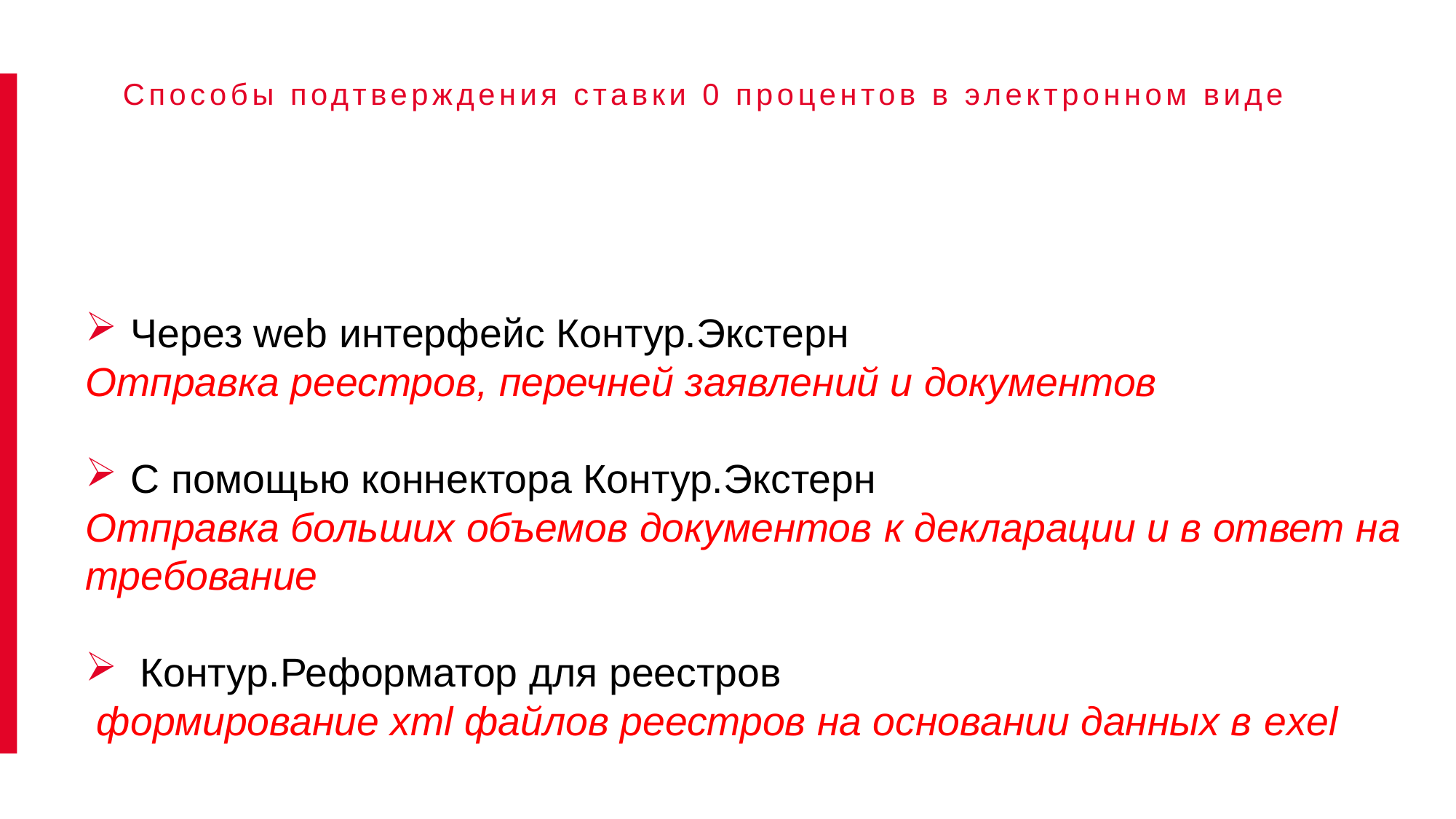

Способы подтверждения ставки 0 процентов в электронном виде

Через web интерфейс Контур.Экстерн
Отправка реестров, перечней заявлений и документов

С помощью коннектора Контур.Экстерн
Отправка больших объемов документов к декларации и в ответ на требование

Контур.Реформатор для реестров
 формирование xml файлов реестров на основании данных в exel

…